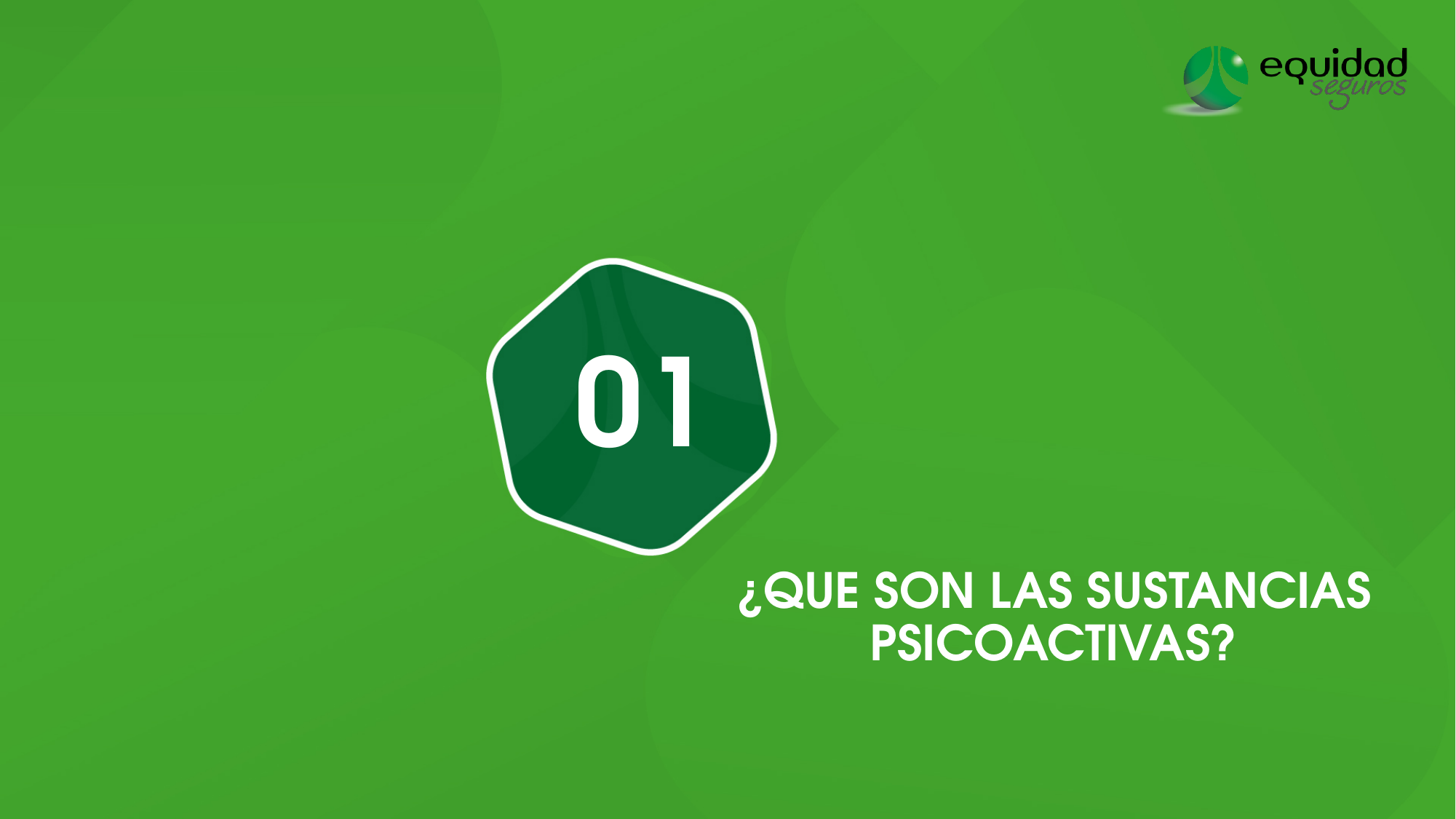

01
# ¿QUE SON LAS SUSTANCIAS PSICOACTIVAS?